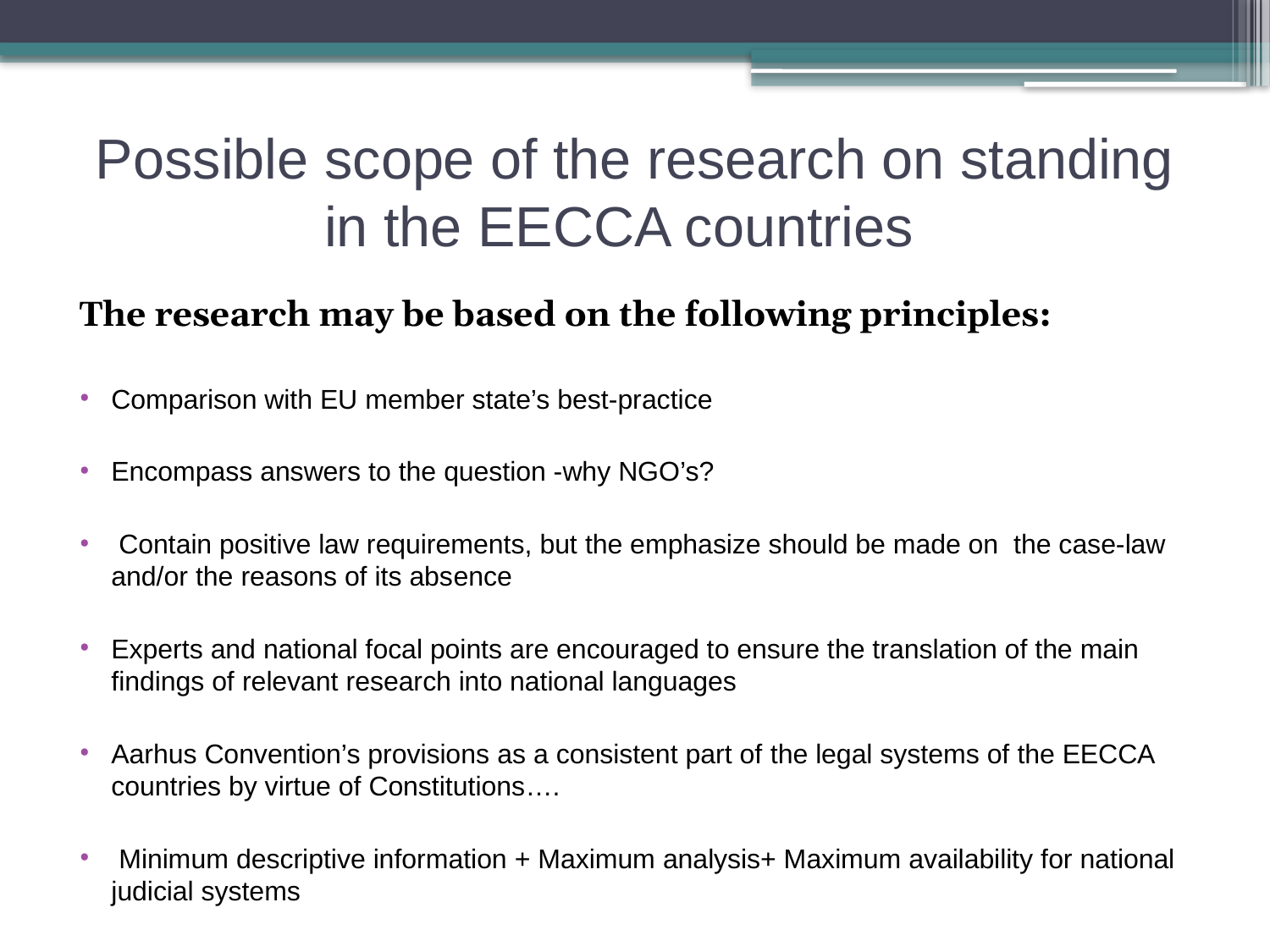

# Possible scope of the research on standing in the EECCA countries
The research may be based on the following principles:

Comparison with EU member state’s best-practice

Encompass answers to the question -why NGO’s?

 Contain positive law requirements, but the emphasize should be made on  the case-law and/or the reasons of its absence

Experts and national focal points are encouraged to ensure the translation of the main findings of relevant research into national languages

Aarhus Convention’s provisions as a consistent part of the legal systems of the EECCA countries by virtue of Constitutions….

 Minimum descriptive information + Maximum analysis+ Maximum availability for national judicial systems